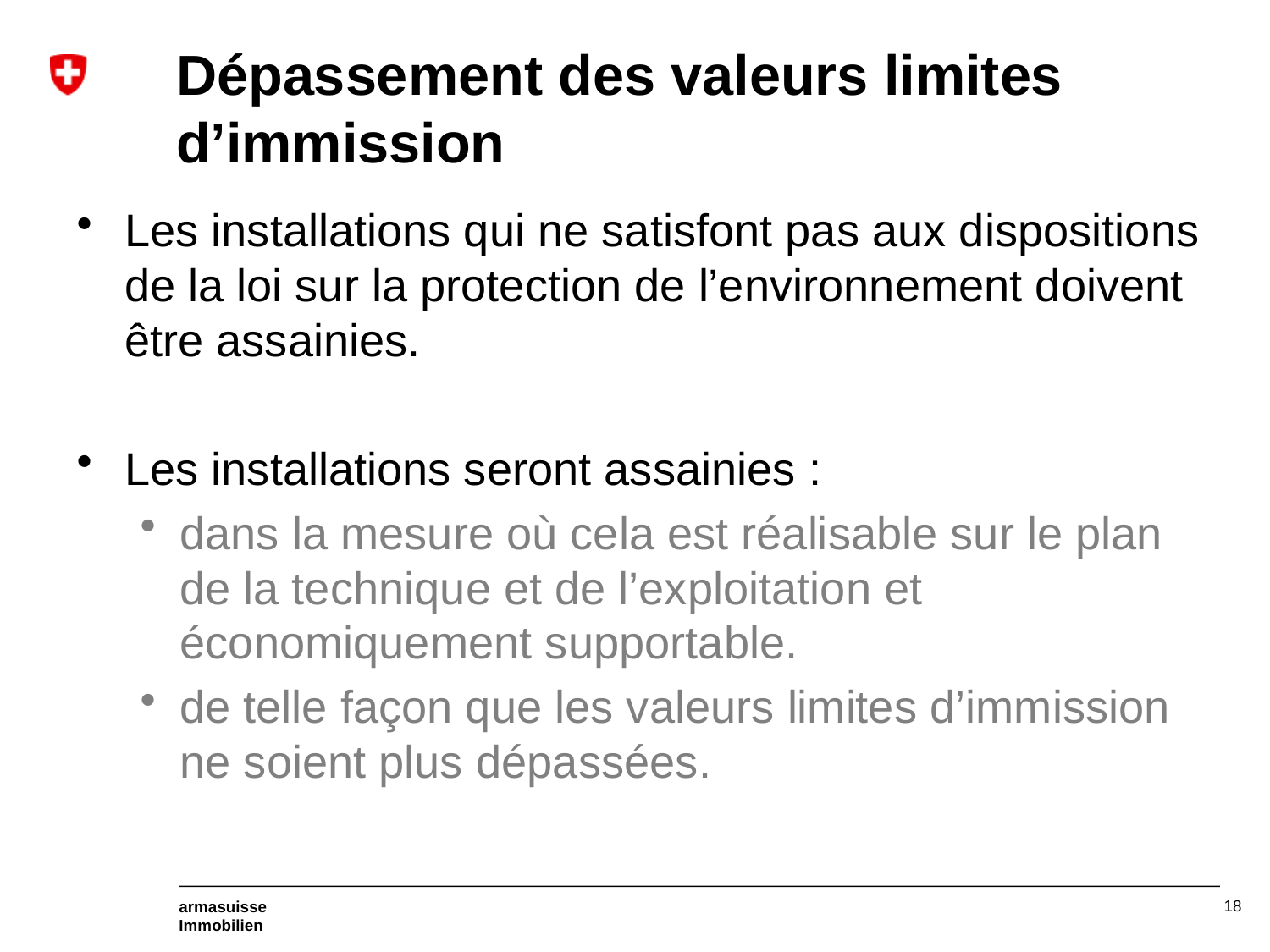

# Dépassement des valeurs limites d’immission
Les installations qui ne satisfont pas aux dispositions de la loi sur la protection de l’environnement doivent être assainies.

Les installations seront assainies :
dans la mesure où cela est réalisable sur le plan de la technique et de l’exploitation et économiquement supportable.
de telle façon que les valeurs limites d’immission ne soient plus dépassées.